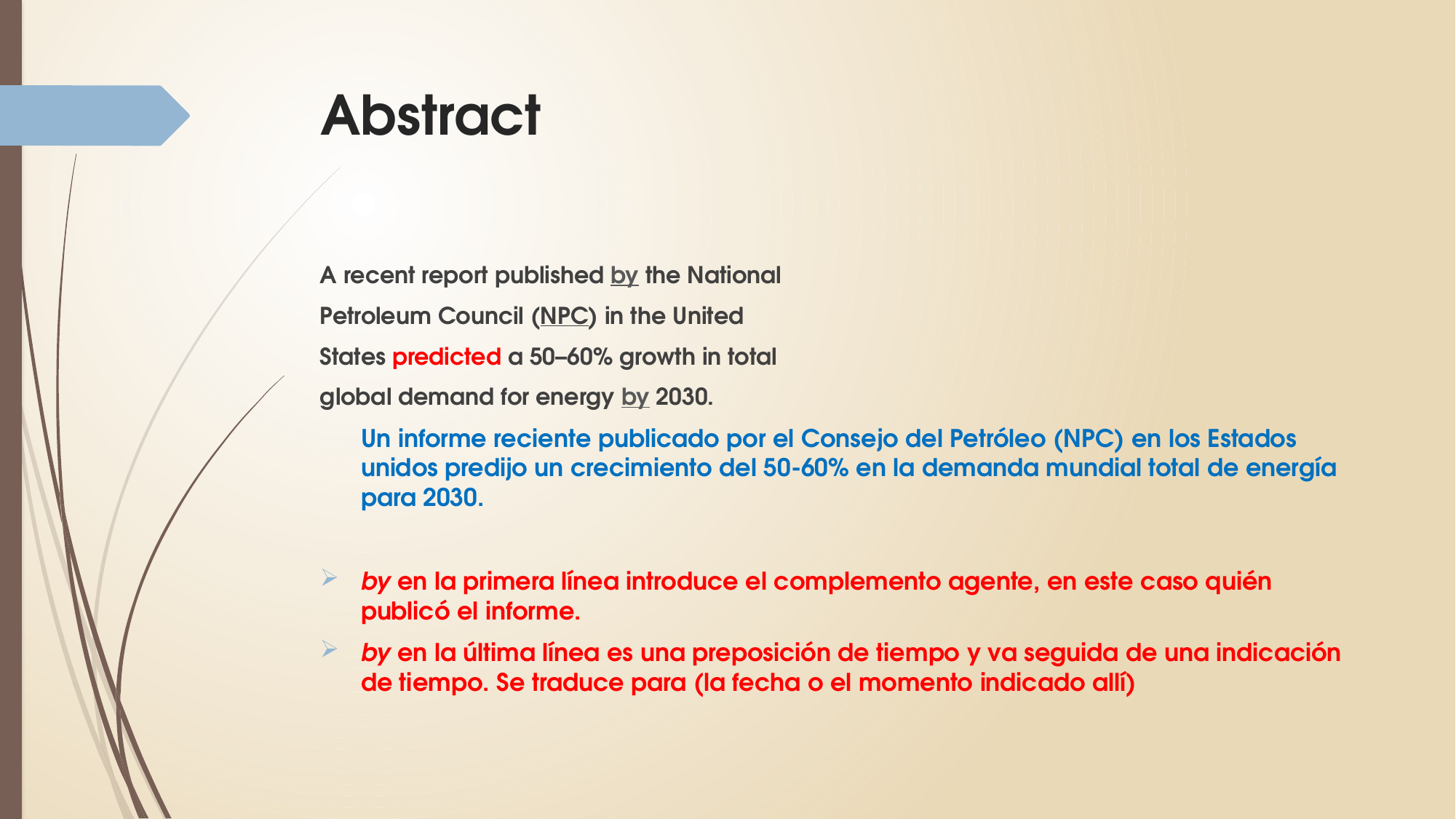

# Abstract
A recent report published by the National
Petroleum Council (NPC) in the United
States predicted a 50–60% growth in total
global demand for energy by 2030.
	Un informe reciente publicado por el Consejo del Petróleo (NPC) en los Estados unidos predijo un crecimiento del 50-60% en la demanda mundial total de energía para 2030.

	by en la primera línea introduce el complemento agente, en este caso quién publicó el informe.
	by en la última línea es una preposición de tiempo y va seguida de una indicación de tiempo. Se traduce para (la fecha o el momento indicado allí)